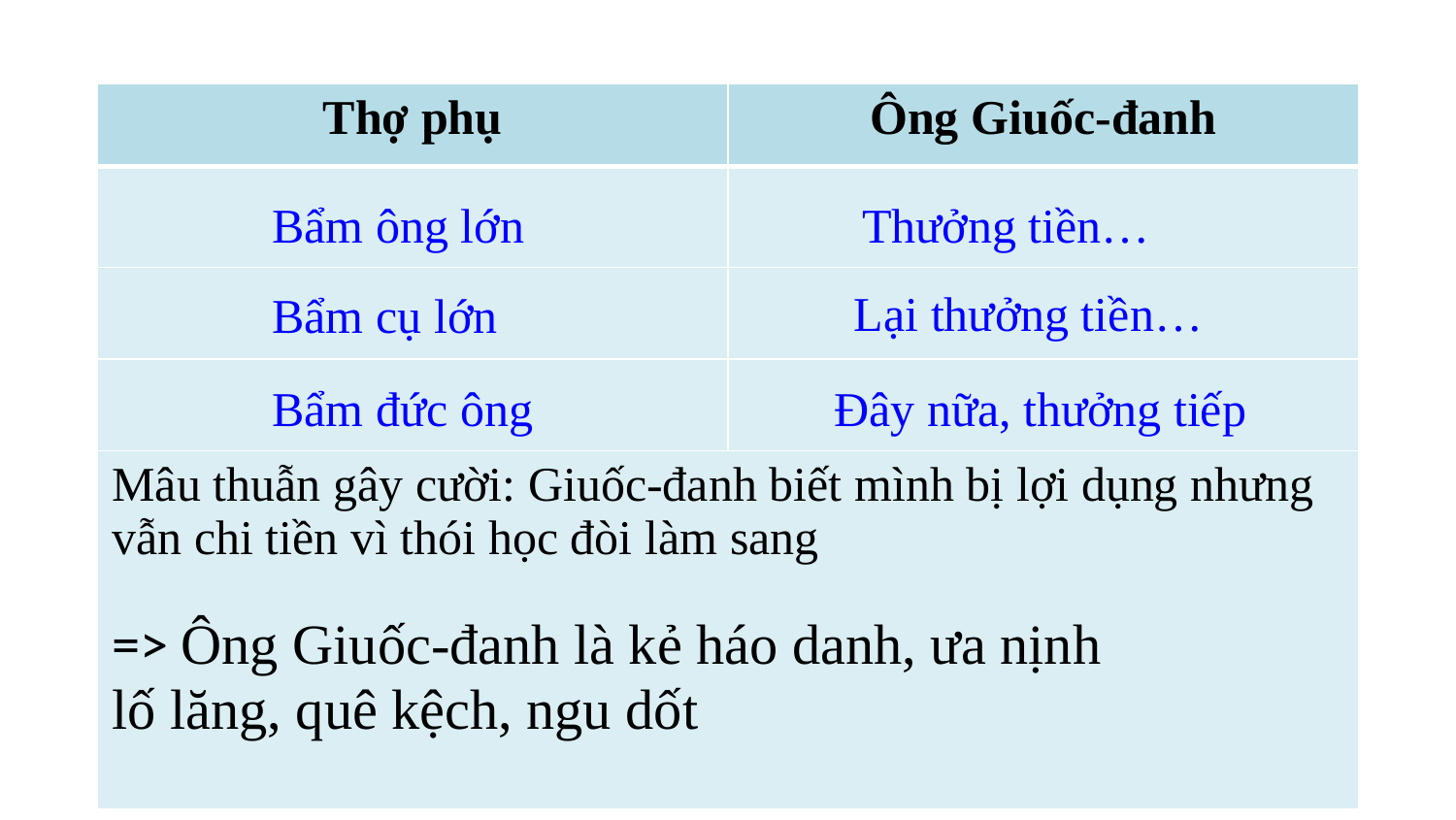

| Thợ phụ | Ông Giuốc-đanh |
| --- | --- |
|  |  |
|  |  |
|  |  |
| Mâu thuẫn gây cười: Giuốc-đanh biết mình bị lợi dụng nhưng vẫn chi tiền vì thói học đòi làm sang => Ông Giuốc-đanh là kẻ háo danh, ưa nịnh lố lăng, quê kệch, ngu dốt |  |
Bẩm ông lớn
Thưởng tiền…
Lại thưởng tiền…
Bẩm cụ lớn
Đây nữa, thưởng tiếp
Bẩm đức ông